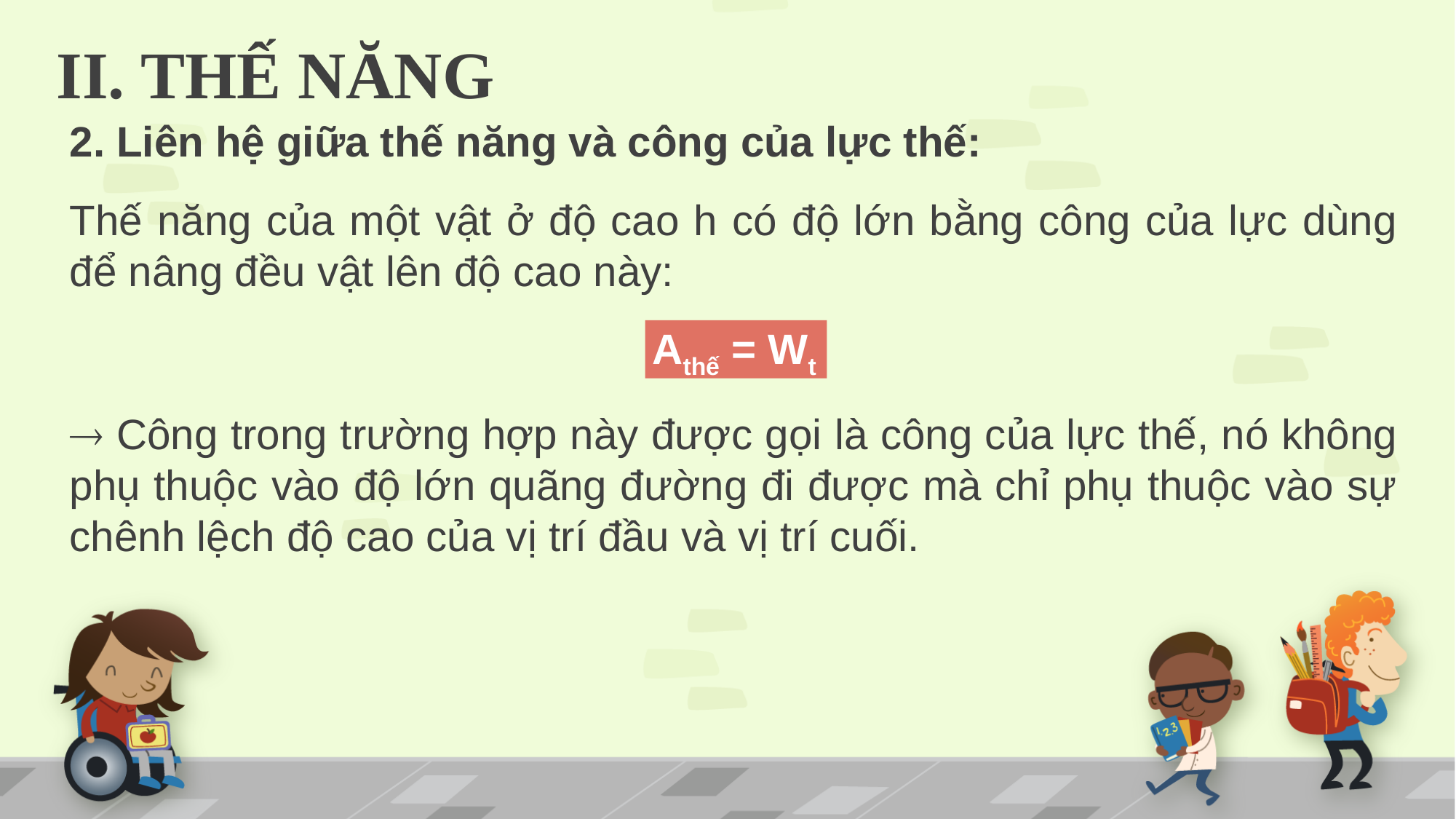

# II. THẾ NĂNG
2. Liên hệ giữa thế năng và công của lực thế:
Thế năng của một vật ở độ cao h có độ lớn bằng công của lực dùng để nâng đều vật lên độ cao này:
Athế = Wt
→ Công trong trường hợp này được gọi là công của lực thế, nó không phụ thuộc vào độ lớn quãng đường đi được mà chỉ phụ thuộc vào sự chênh lệch độ cao của vị trí đầu và vị trí cuối.